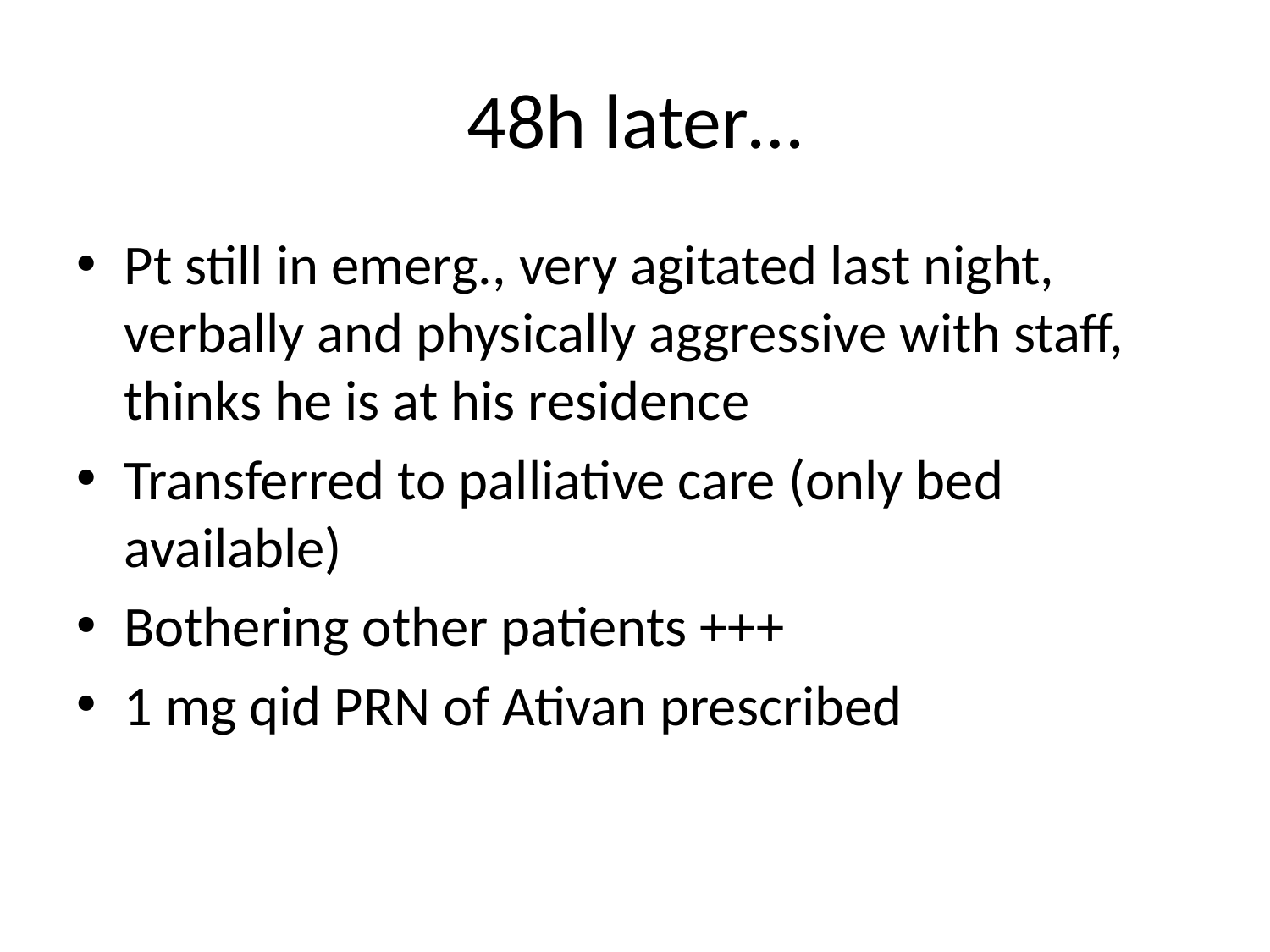

# 48h later…
Pt still in emerg., very agitated last night, verbally and physically aggressive with staff, thinks he is at his residence
Transferred to palliative care (only bed available)
Bothering other patients +++
1 mg qid PRN of Ativan prescribed